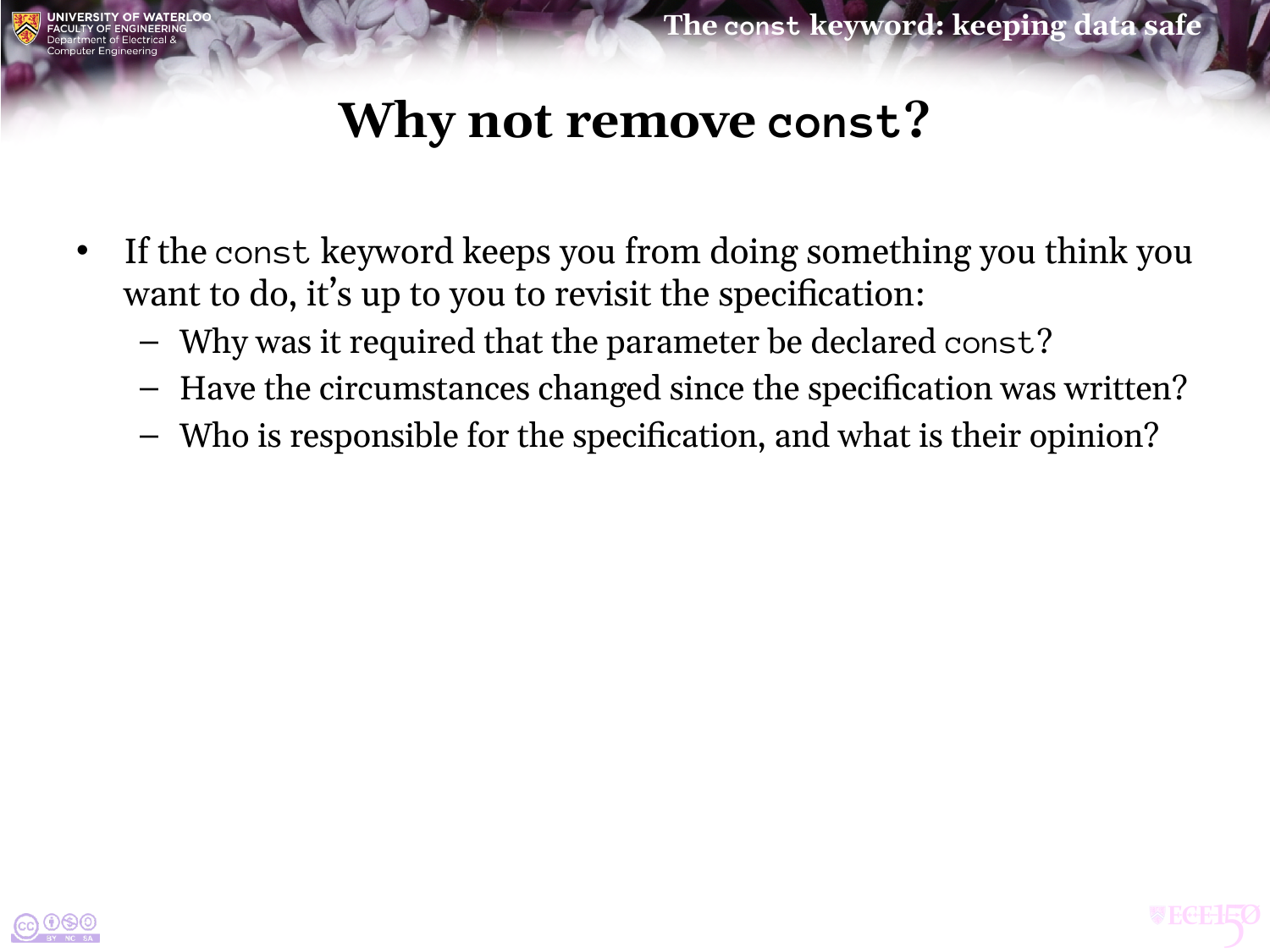

# Why not remove const?
If the const keyword keeps you from doing something you think you want to do, it’s up to you to revisit the specification:
Why was it required that the parameter be declared const?
Have the circumstances changed since the specification was written?
Who is responsible for the specification, and what is their opinion?